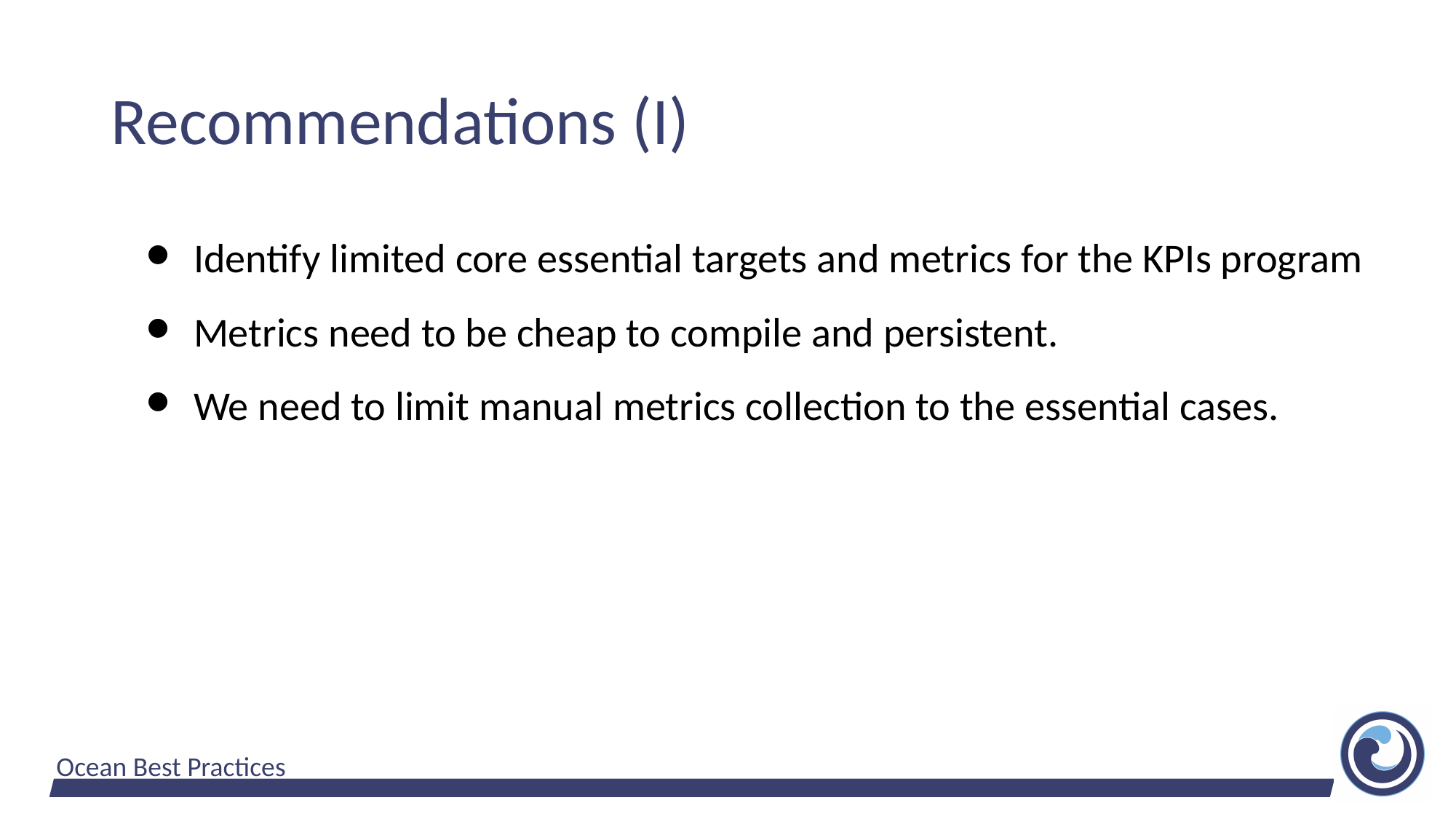

# Recommendations (I)
Identify limited core essential targets and metrics for the KPIs program
Metrics need to be cheap to compile and persistent.
We need to limit manual metrics collection to the essential cases.